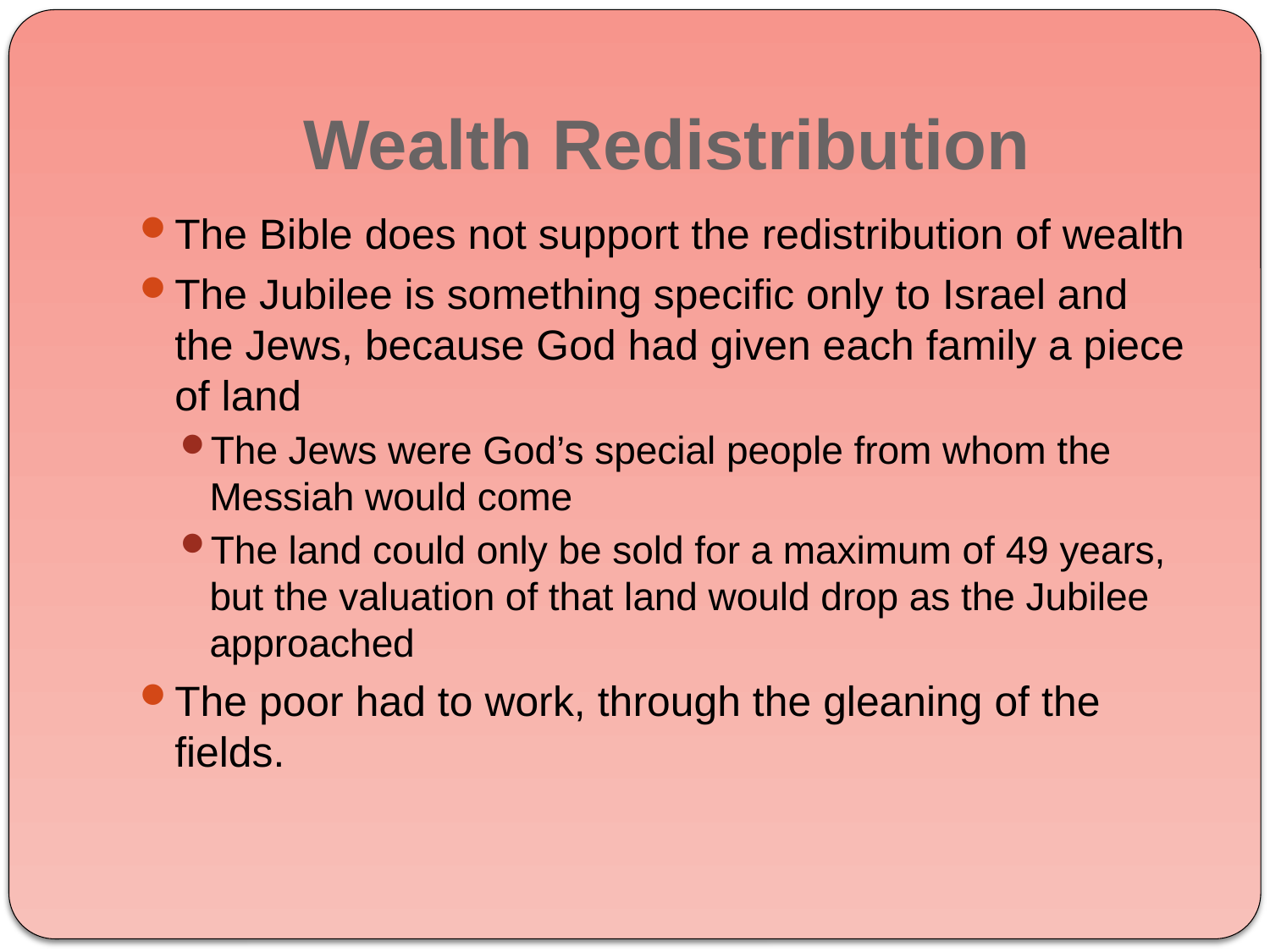

# Wealth Redistribution
The Bible does not support the redistribution of wealth
The Jubilee is something specific only to Israel and the Jews, because God had given each family a piece of land
The Jews were God’s special people from whom the Messiah would come
The land could only be sold for a maximum of 49 years, but the valuation of that land would drop as the Jubilee approached
The poor had to work, through the gleaning of the fields.